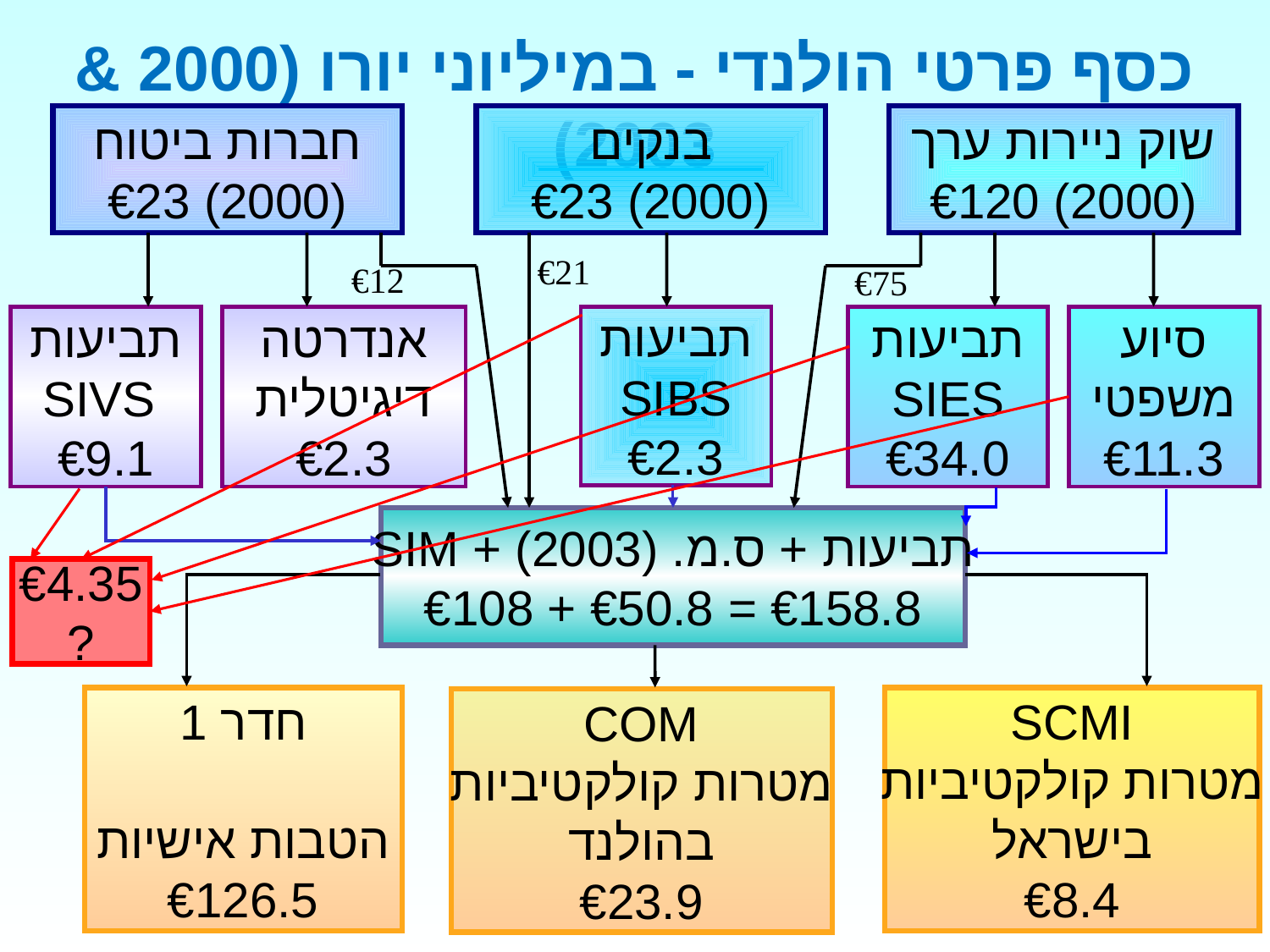

כסף פרטי הולנדי - במיליוני יורו (2000 & 2003)
חברות ביטוח
€23 (2000)
בנקים
€23 (2000)
שוק ניירות ערך
€120 (2000)

€21
€12
€75
תביעות
SIBS
€2.3
תביעות
SIVS
€9.1
אנדרטה
דיגיטלית
€2.3
תביעות
SIES
€34.0
סיוע
משפטי
€11.3
SIM + תביעות + ס.מ. (2003)
€108 + €50.8 = €158.8
€4.35
?

חדר 1

הטבות אישיות
€126.5
SCMI
מטרות קולקטיביות
בישראל
€8.4
COM
מטרות קולקטיביות
בהולנד
€23.9
RS-p.294-297; 326; 330
22